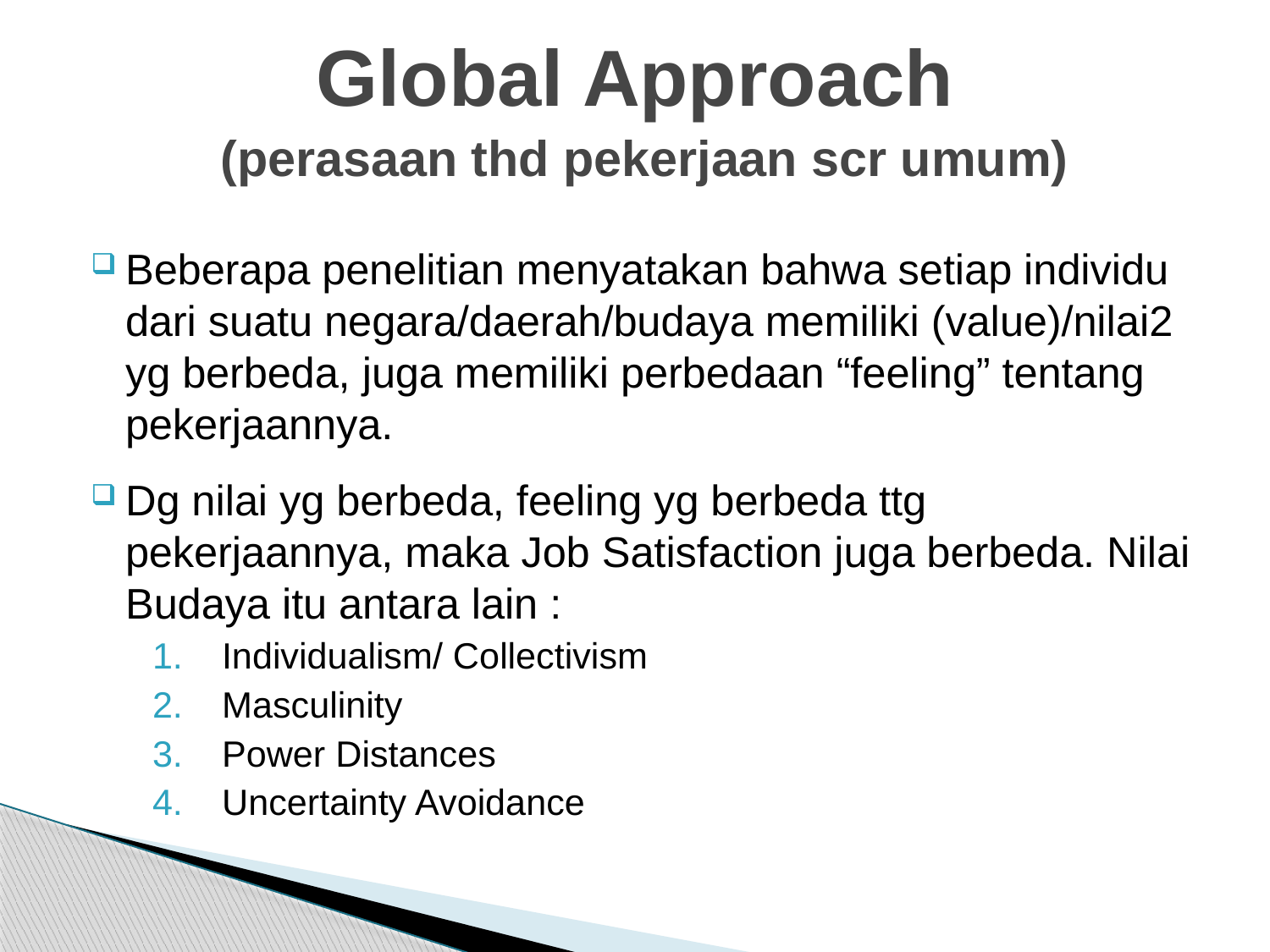

# Global Approach (perasaan thd pekerjaan scr umum)
Beberapa penelitian menyatakan bahwa setiap individu dari suatu negara/daerah/budaya memiliki (value)/nilai2 yg berbeda, juga memiliki perbedaan “feeling” tentang pekerjaannya.
Dg nilai yg berbeda, feeling yg berbeda ttg pekerjaannya, maka Job Satisfaction juga berbeda. Nilai Budaya itu antara lain :
Individualism/ Collectivism
Masculinity
Power Distances
Uncertainty Avoidance